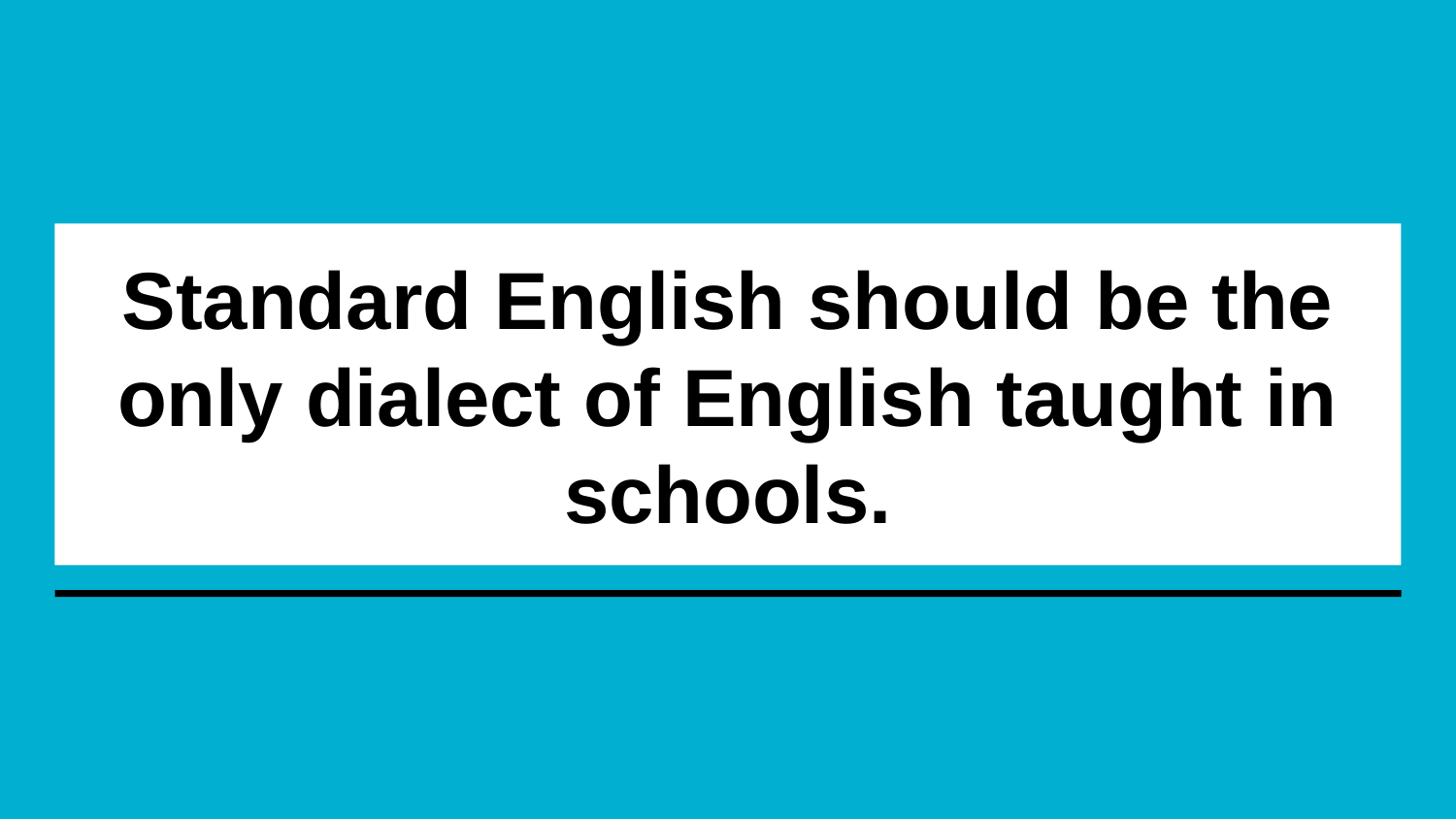

# Standard English should be the only dialect of English taught in schools.